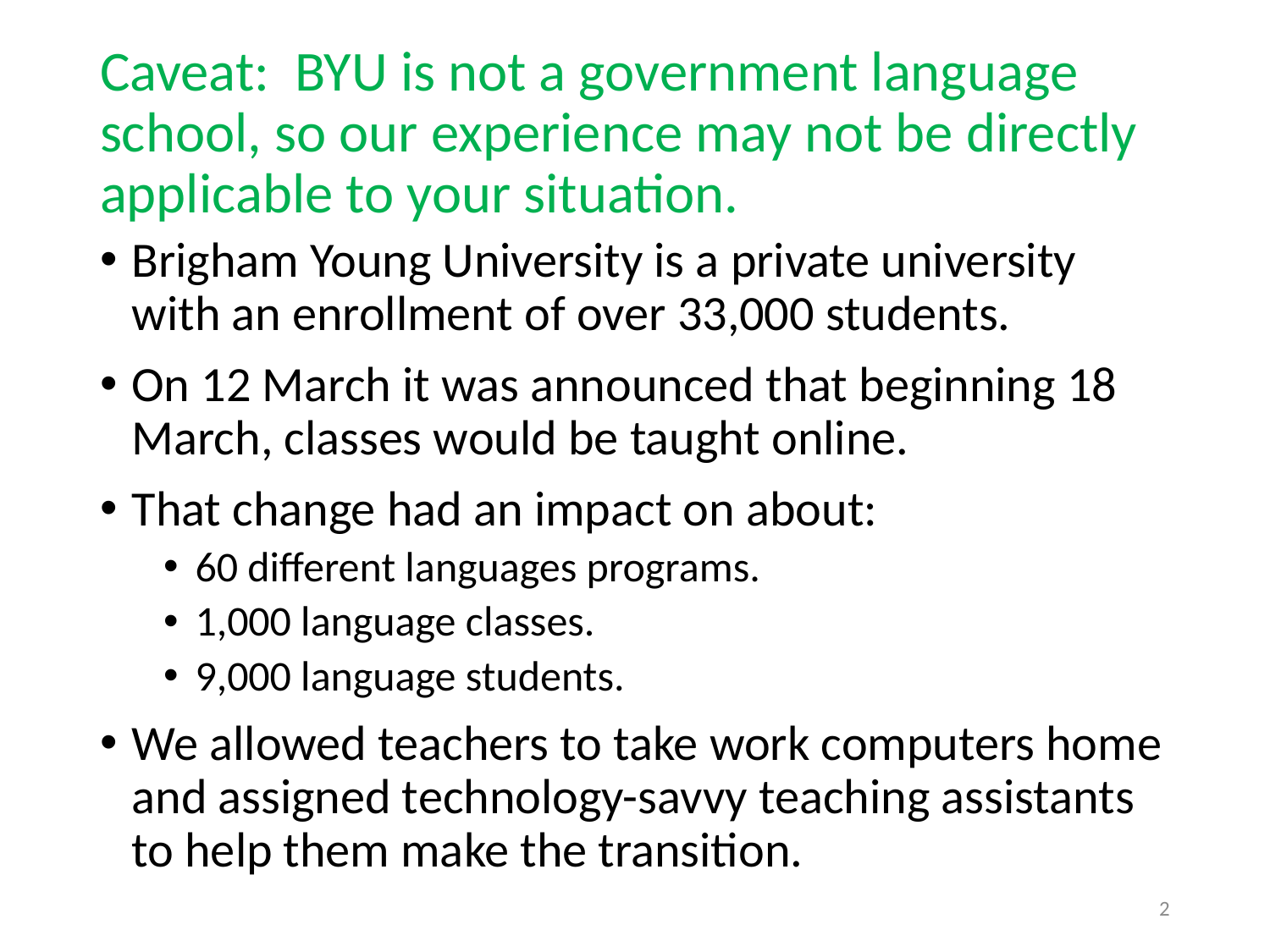

# Caveat:  BYU is not a government language school, so our experience may not be directly applicable to your situation.
Brigham Young University is a private university with an enrollment of over 33,000 students.
On 12 March it was announced that beginning 18 March, classes would be taught online.
That change had an impact on about:
60 different languages programs.
1,000 language classes.
9,000 language students.
We allowed teachers to take work computers home and assigned technology-savvy teaching assistants to help them make the transition.

2